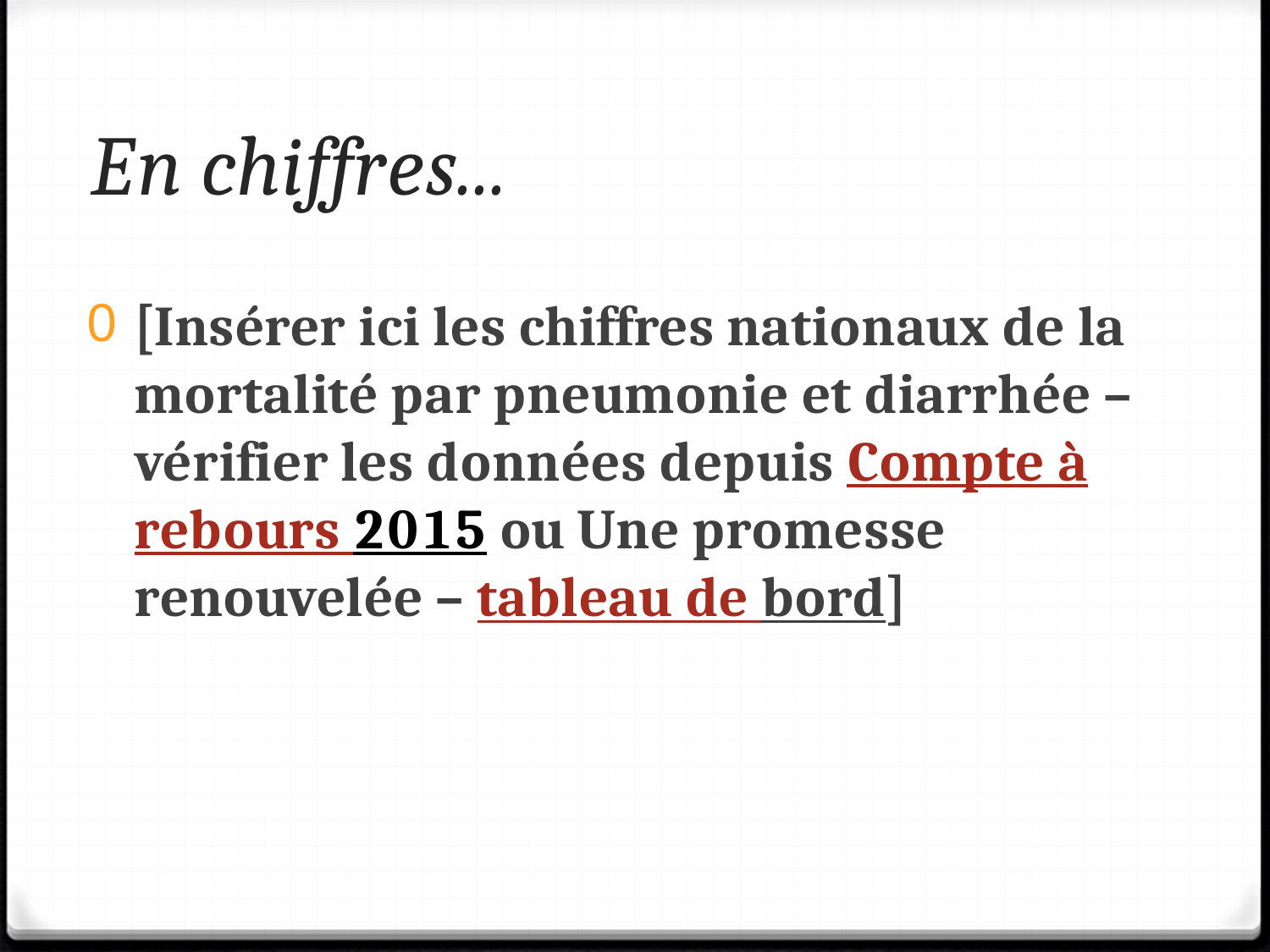

# En chiffres...
[Insérer ici les chiffres nationaux de la
mortalité par pneumonie et diarrhée –
vérifier les données depuis Compte à
rebours 2015 ou Une promesse renouvelée – tableau de bord]